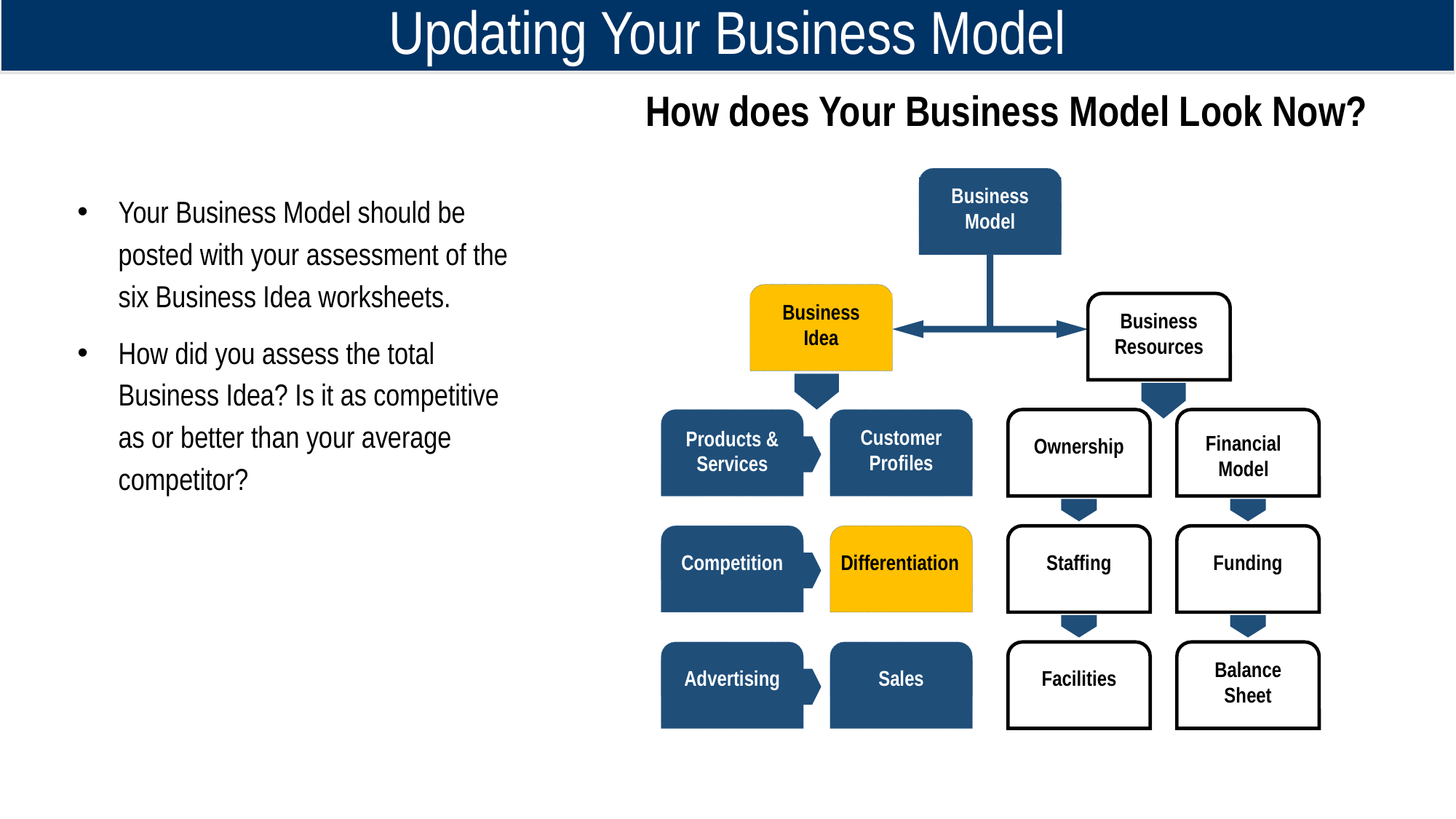

Updating Your Business Model
How does Your Business Model Look Now?

Business
Model

Business
Idea

Business
Resources

Products &
Services

Customer
Profiles

Ownership

Financial
Model

Competition

Differentiation

Staffing

Funding

Advertising

Sales

Facilities

Balance
Sheet

Your Business Model should be posted with your assessment of the six Business Idea worksheets.
How did you assess the total Business Idea? Is it as competitive as or better than your average competitor?